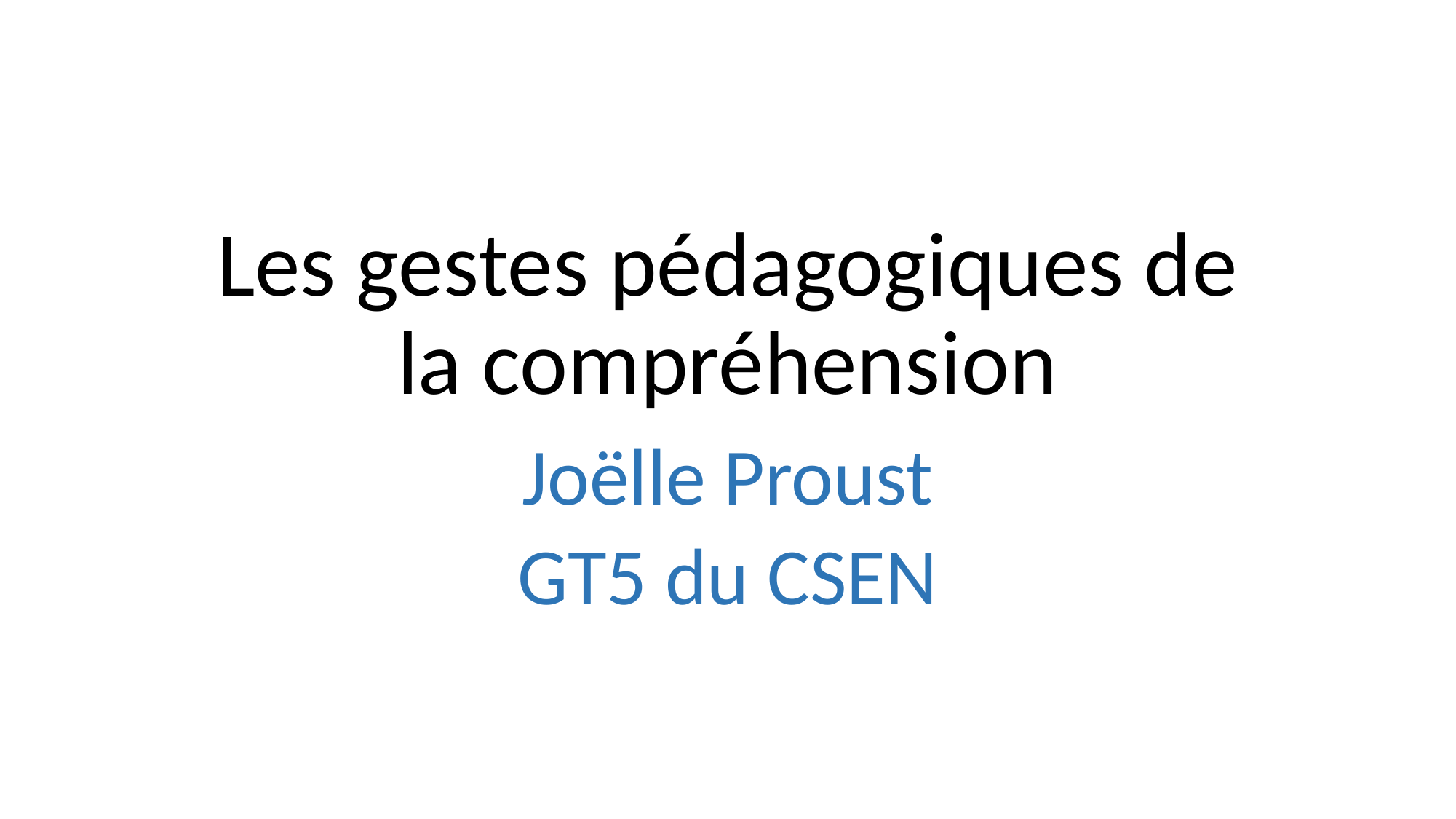

# Les gestes pédagogiques de la compréhension
Joëlle Proust
GT5 du CSEN